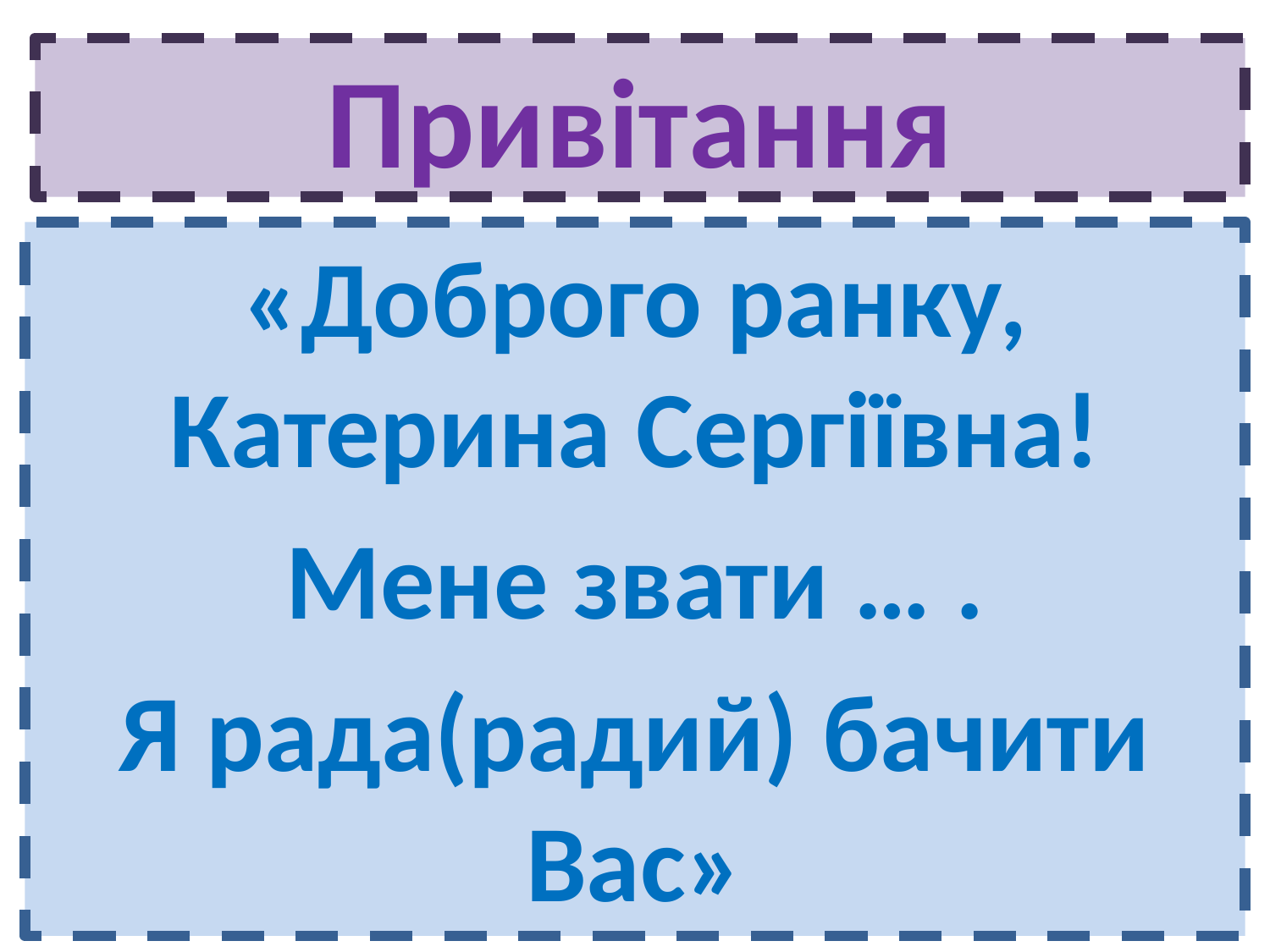

# Привітання
«Доброго ранку, Катерина Сергіївна!
Мене звати … .
Я рада(радий) бачити Вас»